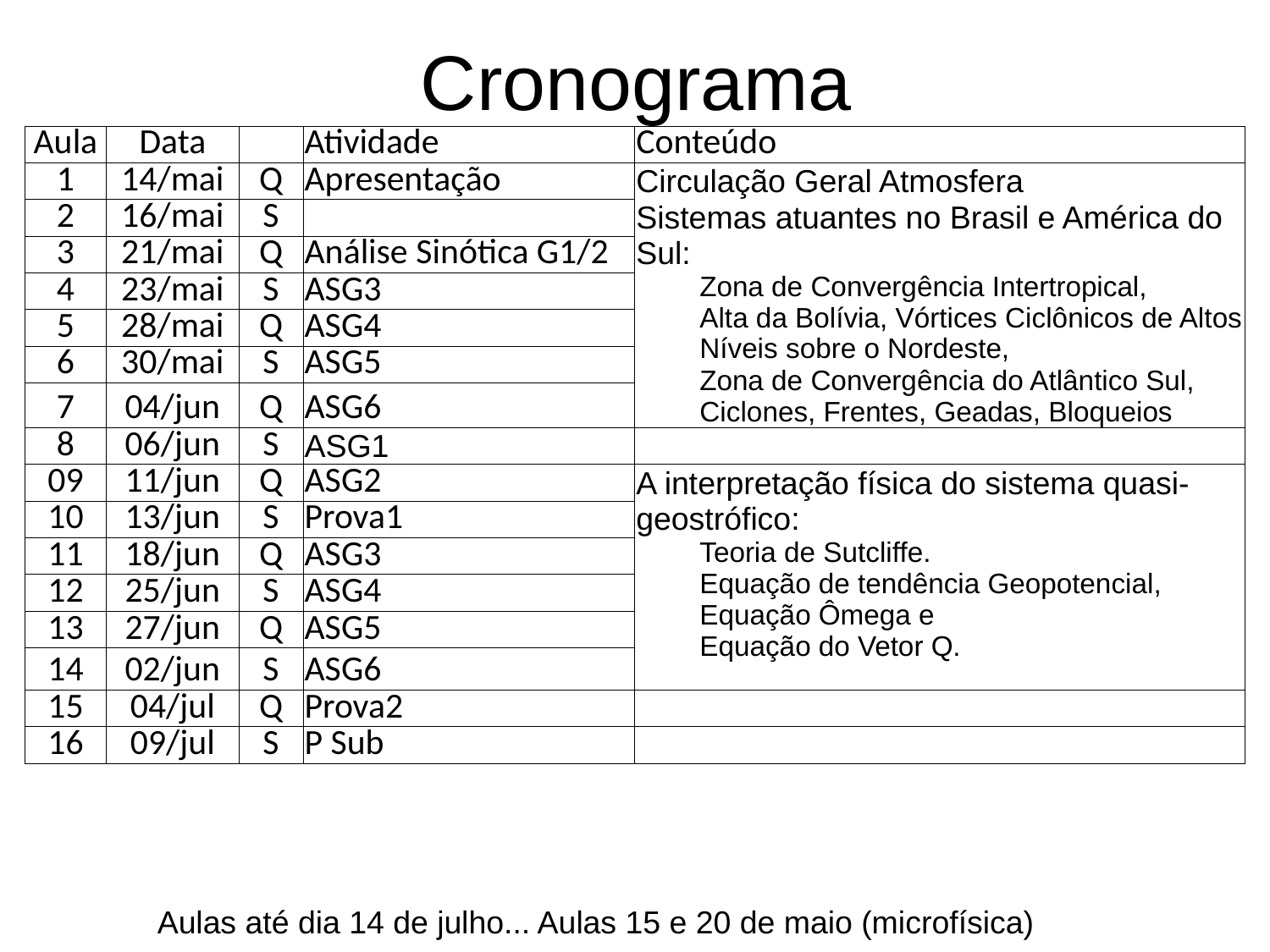

# Cronograma
| Aula | Data |  | Atividade | Conteúdo |
| --- | --- | --- | --- | --- |
| 1 | 14/mai | Q | Apresentação | Circulação Geral Atmosfera Sistemas atuantes no Brasil e América do Sul: Zona de Convergência Intertropical, Alta da Bolívia, Vórtices Ciclônicos de Altos Níveis sobre o Nordeste, Zona de Convergência do Atlântico Sul, Ciclones, Frentes, Geadas, Bloqueios |
| 2 | 16/mai | S |  |  |
| 3 | 21/mai | Q | Análise Sinótica G1/2 |  |
| 4 | 23/mai | S | ASG3 |  |
| 5 | 28/mai | Q | ASG4 |  |
| 6 | 30/mai | S | ASG5 |  |
| 7 | 04/jun | Q | ASG6 |  |
| 8 | 06/jun | S | ASG1 |  |
| 09 | 11/jun | Q | ASG2 | A interpretação física do sistema quasi-geostrófico: Teoria de Sutcliffe. Equação de tendência Geopotencial, Equação Ômega e Equação do Vetor Q. |
| 10 | 13/jun | S | Prova1 |  |
| 11 | 18/jun | Q | ASG3 |  |
| 12 | 25/jun | S | ASG4 |  |
| 13 | 27/jun | Q | ASG5 |  |
| 14 | 02/jun | S | ASG6 |  |
| 15 | 04/jul | Q | Prova2 |  |
| 16 | 09/jul | S | P Sub |  |
Aulas até dia 14 de julho... Aulas 15 e 20 de maio (microfísica)